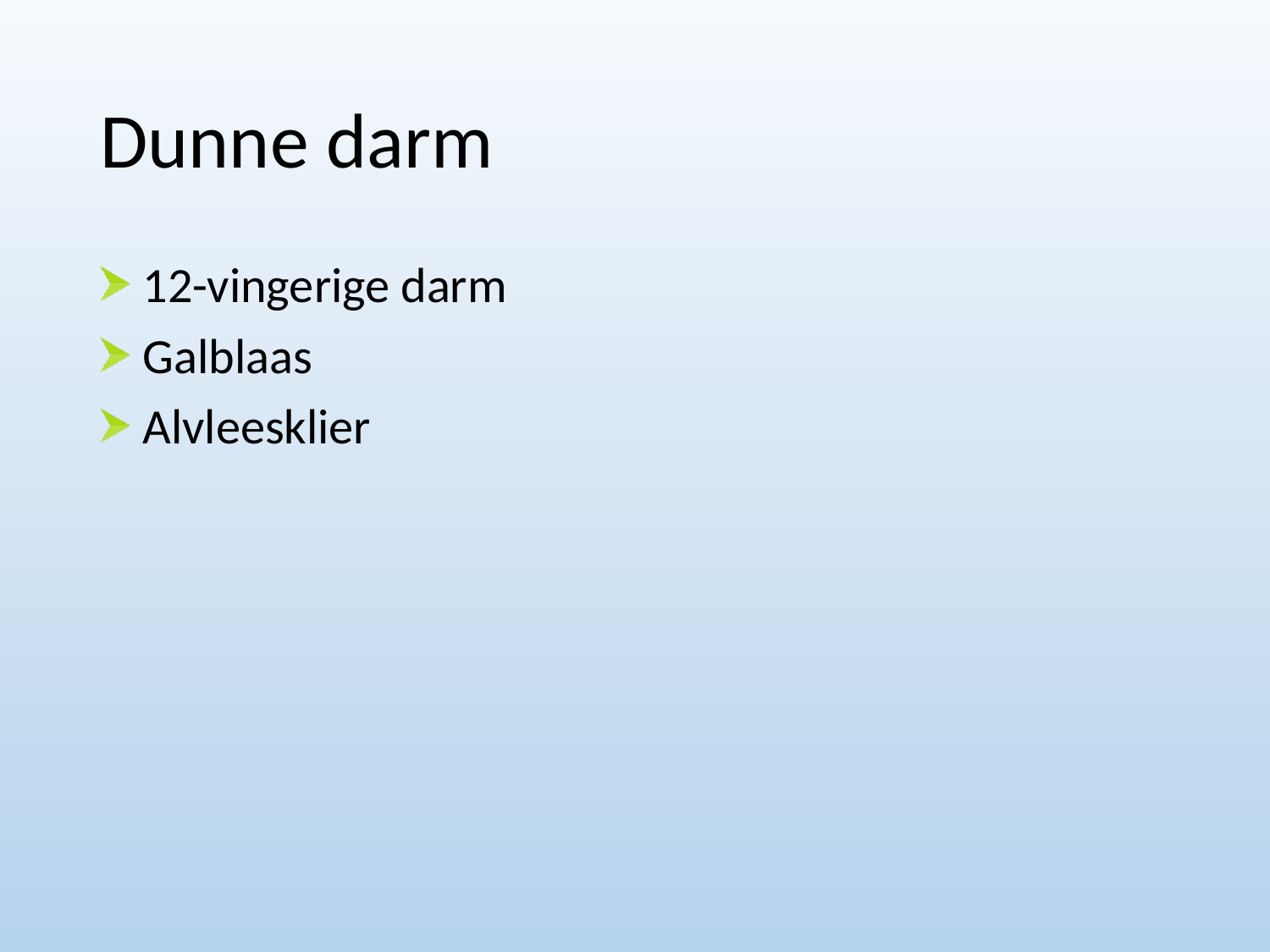

# Dunne darm
 12-vingerige darm
 Galblaas
 Alvleesklier